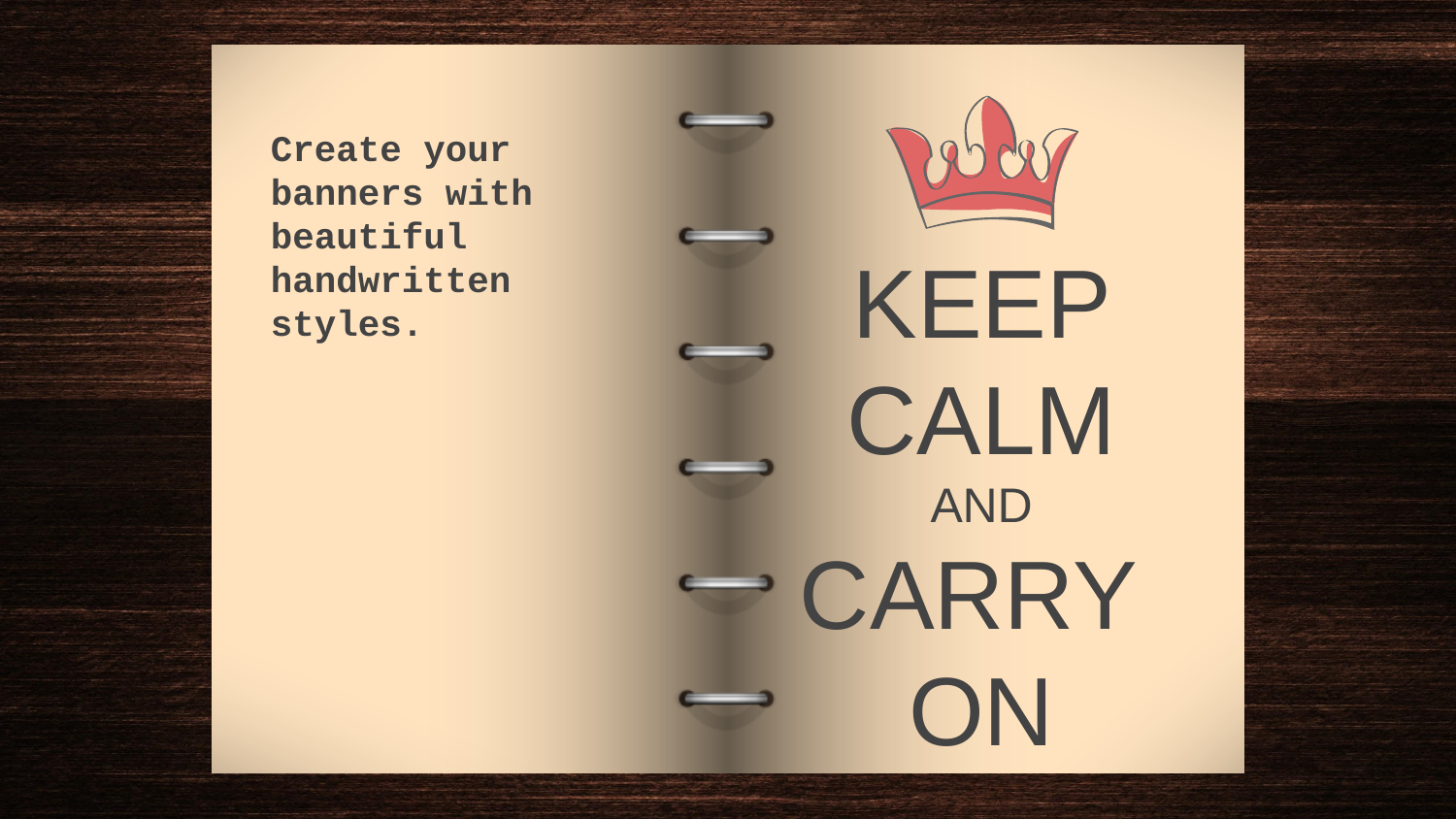

Create your banners with beautiful handwritten styles.
KEEP CALM
AND
CARRY
ON